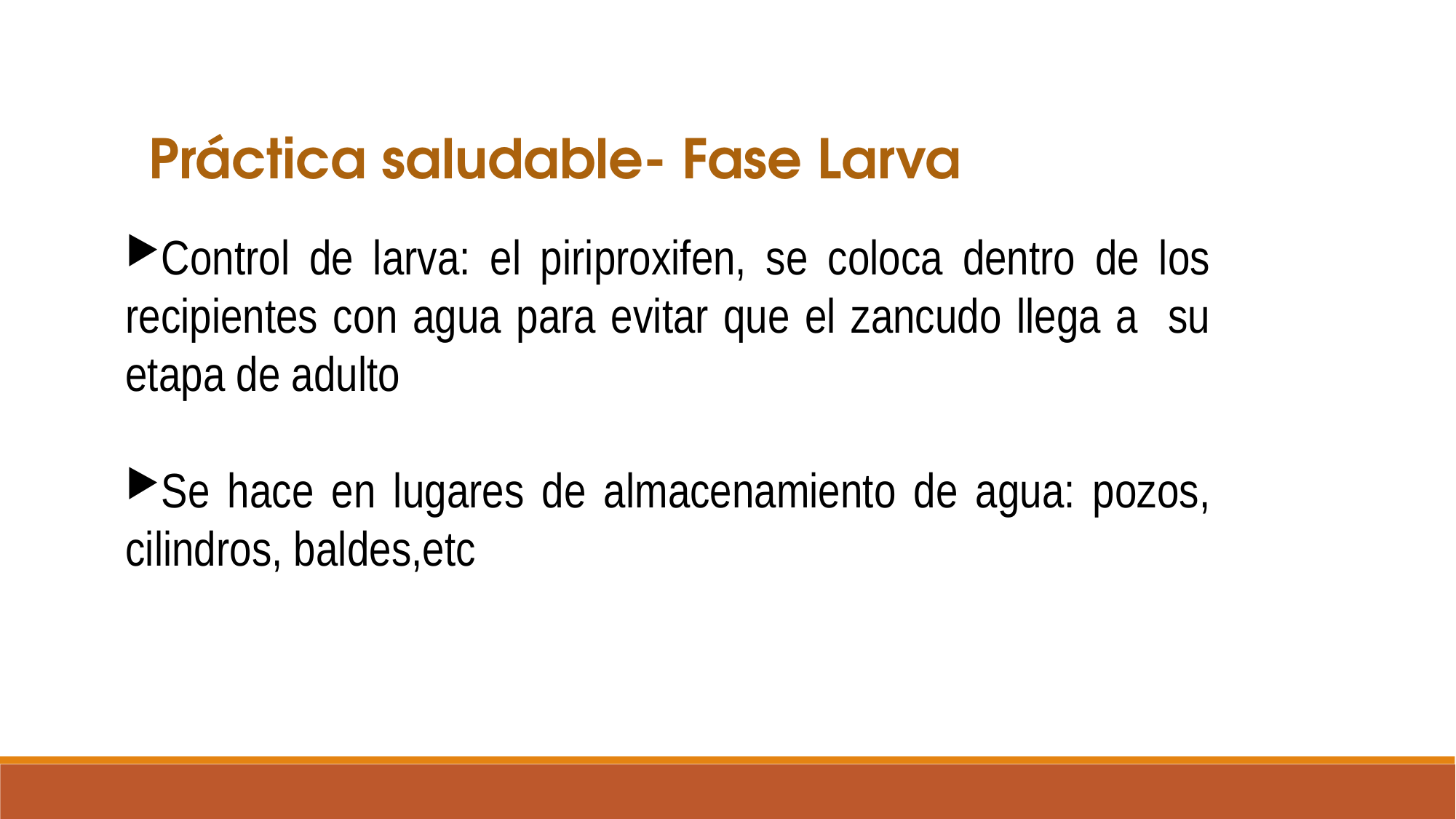

Práctica saludable- Fase Larva
Control de larva: el piriproxifen, se coloca dentro de los recipientes con agua para evitar que el zancudo llega a  su etapa de adulto

Se hace en lugares de almacenamiento de agua: pozos, cilindros, baldes,etc